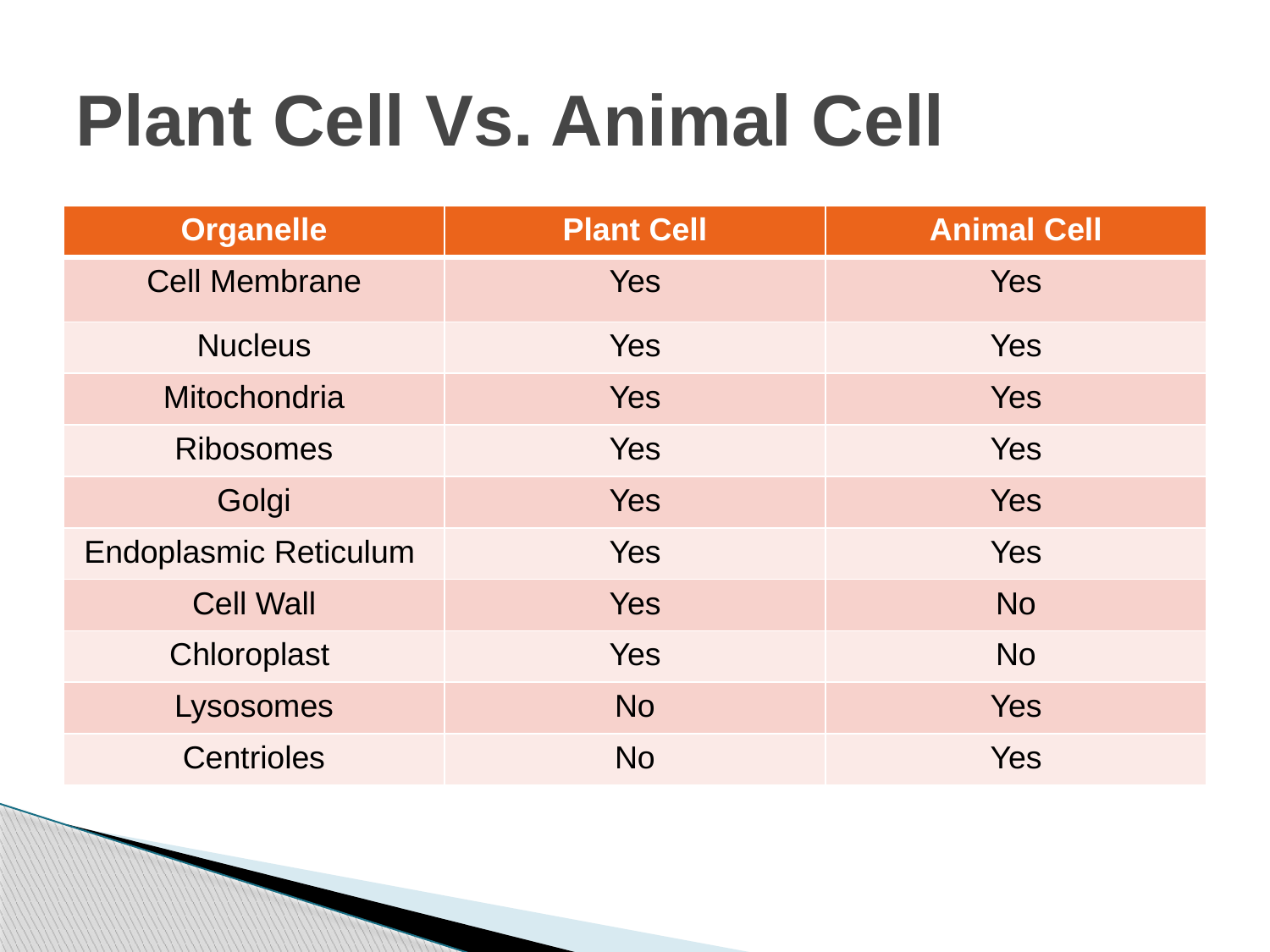

# Plant Cell Vs. Animal Cell
| Organelle | Plant Cell | Animal Cell |
| --- | --- | --- |
| Cell Membrane | Yes | Yes |
| Nucleus | Yes | Yes |
| Mitochondria | Yes | Yes |
| Ribosomes | Yes | Yes |
| Golgi | Yes | Yes |
| Endoplasmic Reticulum | Yes | Yes |
| Cell Wall | Yes | No |
| Chloroplast | Yes | No |
| Lysosomes | No | Yes |
| Centrioles | No | Yes |